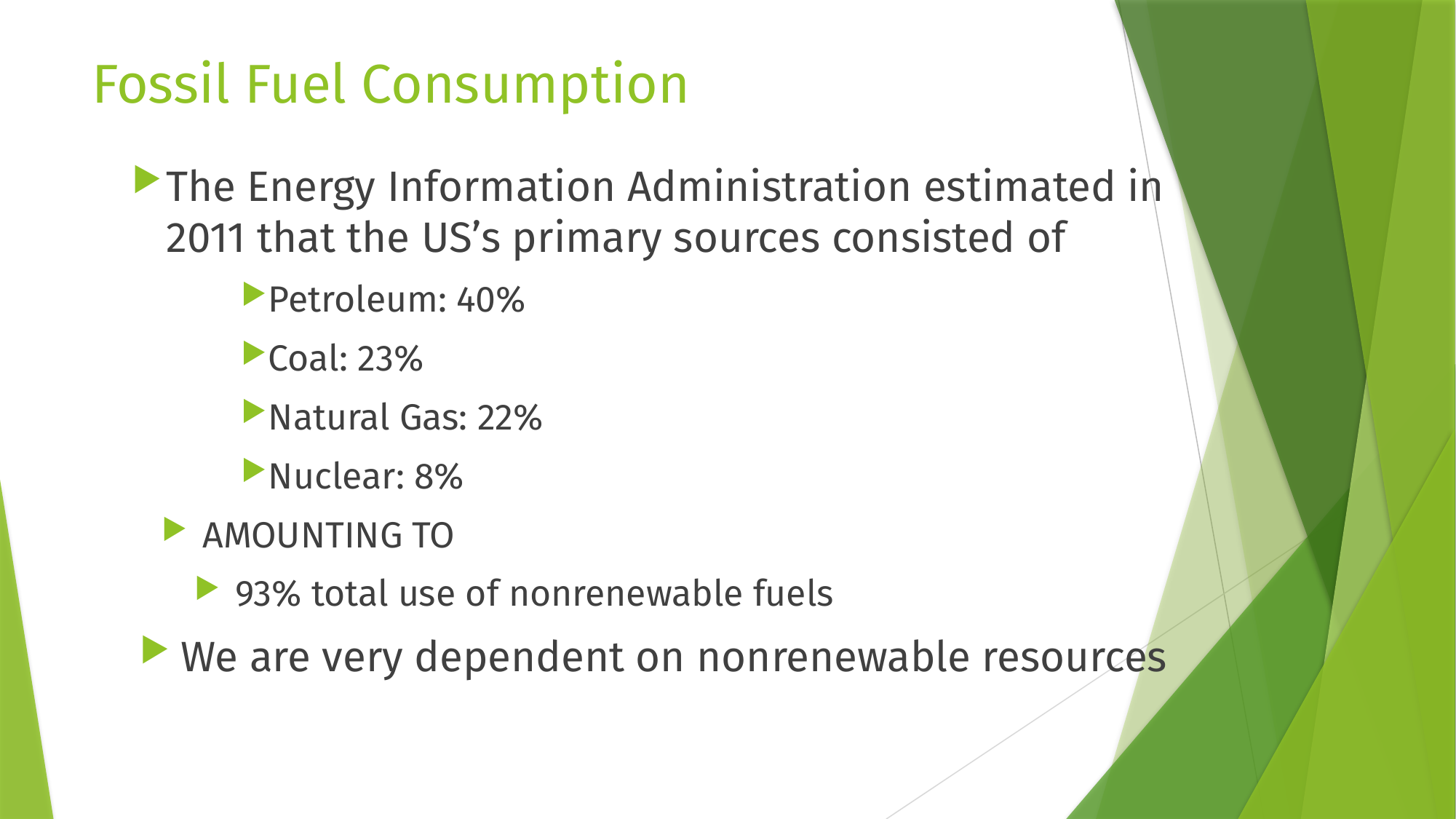

# Fossil Fuel Consumption
The Energy Information Administration estimated in 2011 that the US’s primary sources consisted of
Petroleum: 40%
Coal: 23%
Natural Gas: 22%
Nuclear: 8%
AMOUNTING TO
93% total use of nonrenewable fuels
We are very dependent on nonrenewable resources